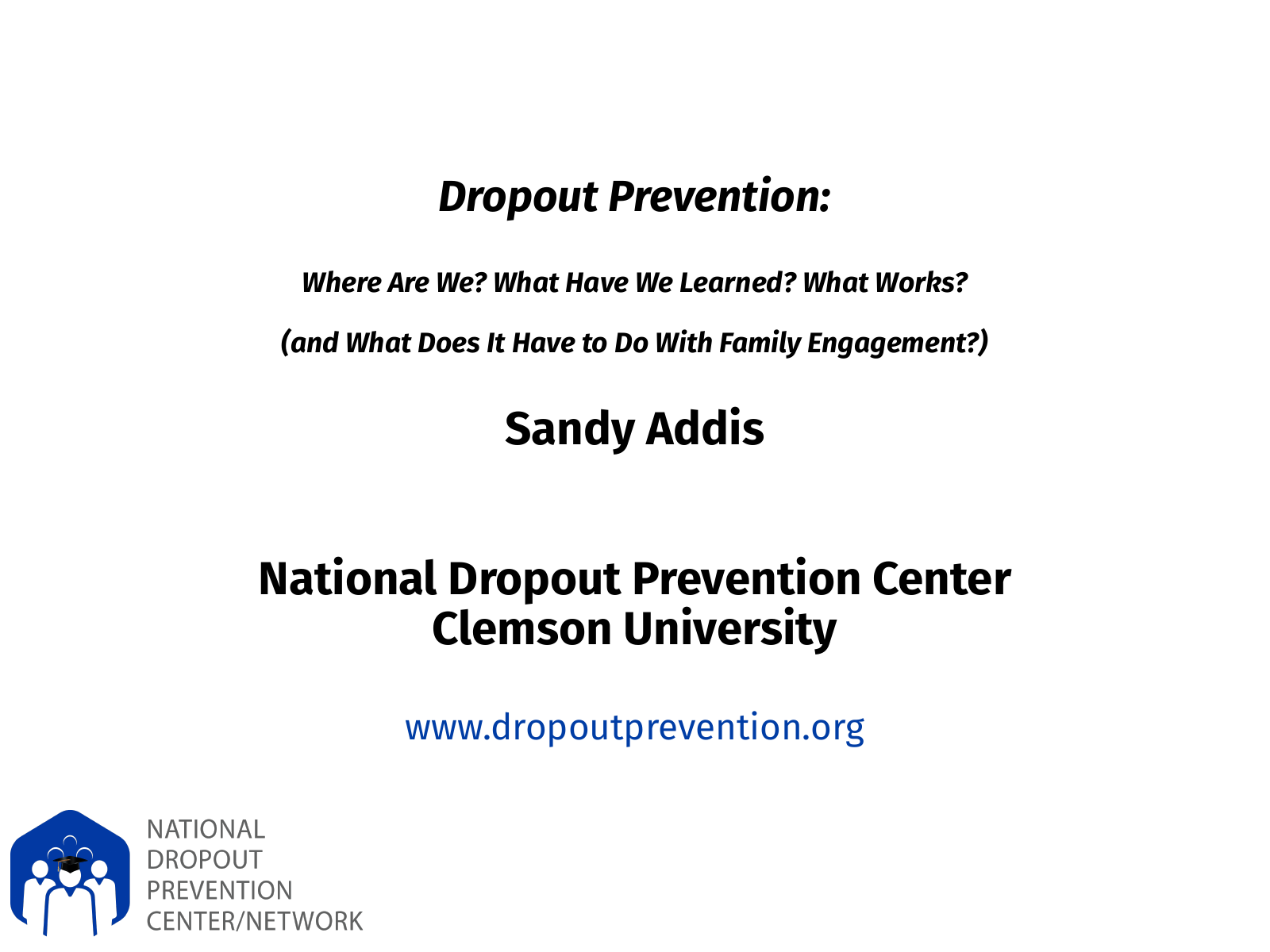

# Dropout Prevention: Where Are We? What Have We Learned? What Works? (and What Does It Have to Do With Family Engagement?)
Sandy Addis

National Dropout Prevention Center
Clemson University

www.dropoutprevention.org